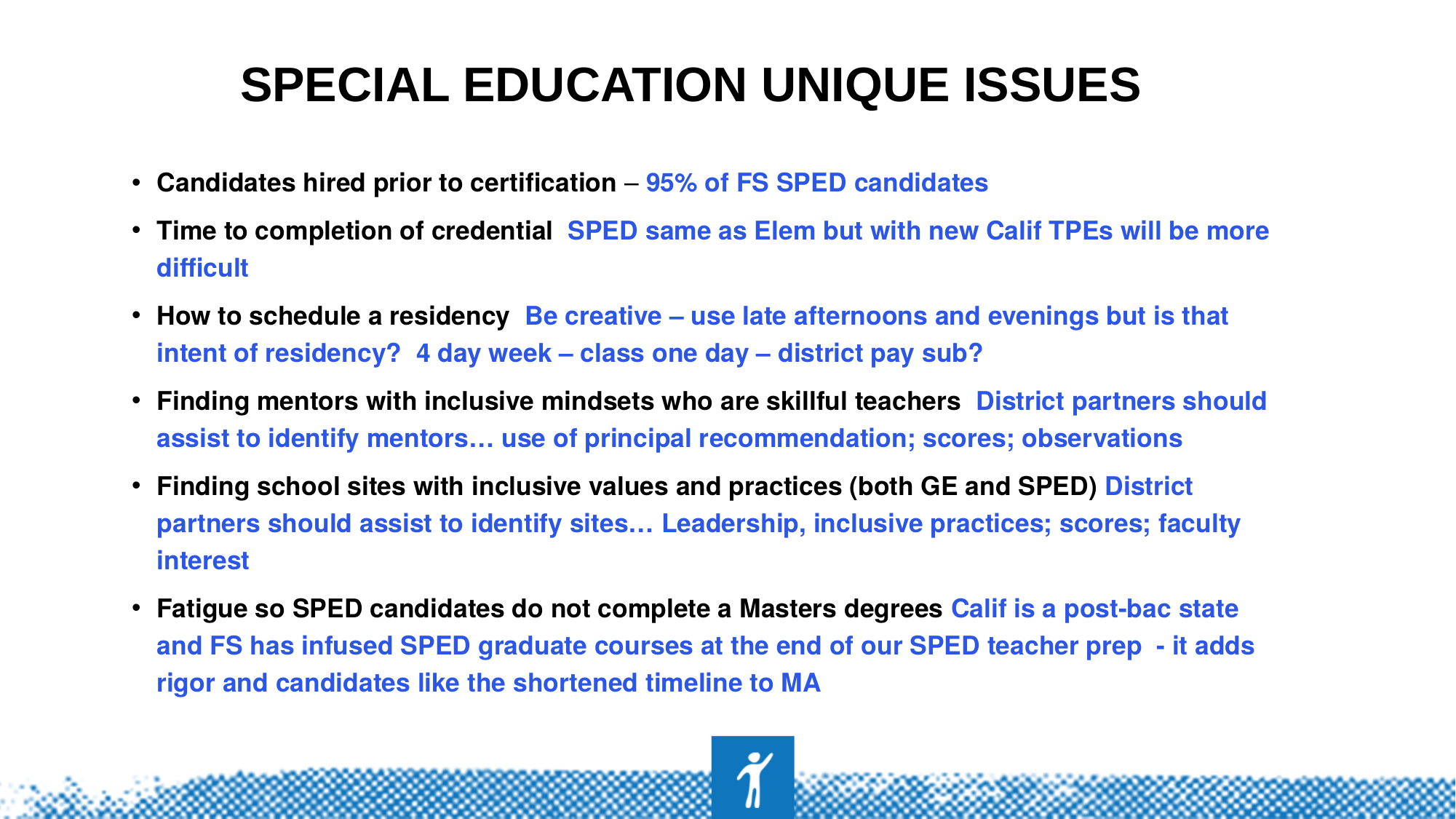

# Special Education unique issues
Candidates hired prior to certification – 95% of FS SPED candidates
Time to completion of credential  SPED same as Elem but with new Calif TPEs will be more difficult
How to schedule a residency  Be creative – use late afternoons and evenings but is that intent of residency?  4 day week – class one day – district pay sub?
Finding mentors with inclusive mindsets who are skillful teachers  District partners should assist to identify mentors… use of principal recommendation; scores; observations
Finding school sites with inclusive values and practices (both GE and SPED) District partners should assist to identify sites… Leadership, inclusive practices; scores; faculty interest
Fatigue so SPED candidates do not complete a Masters degrees Calif is a post-bac state and FS has infused SPED graduate courses at the end of our SPED teacher prep  - it adds rigor and candidates like the shortened timeline to MA